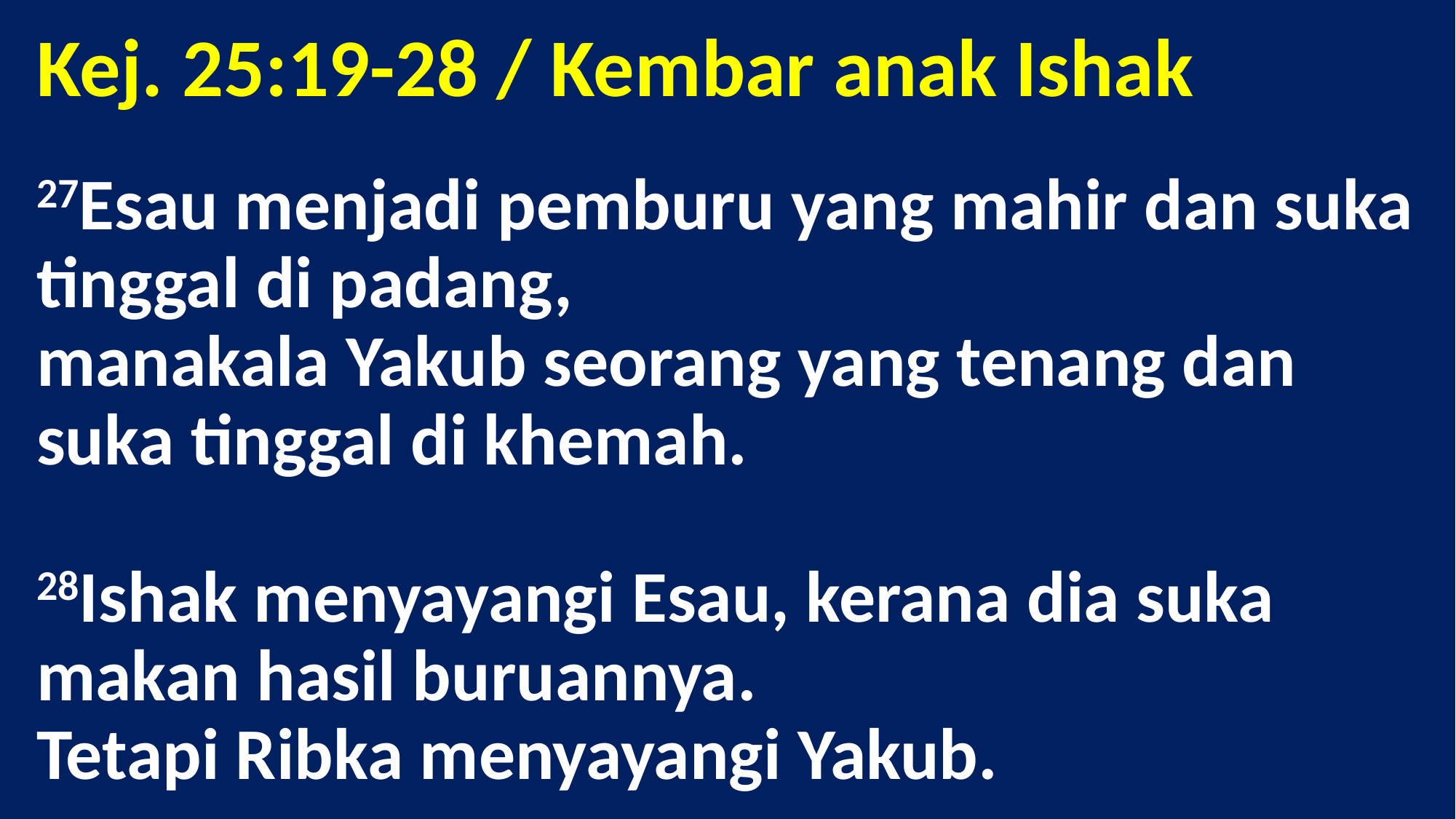

# Kej. 25:19-28 / Kembar anak Ishak 27Esau menjadi pemburu yang mahir dan suka tinggal di padang, manakala Yakub seorang yang tenang dan suka tinggal di khemah.  28Ishak menyayangi Esau, kerana dia suka makan hasil buruannya. Tetapi Ribka menyayangi Yakub.